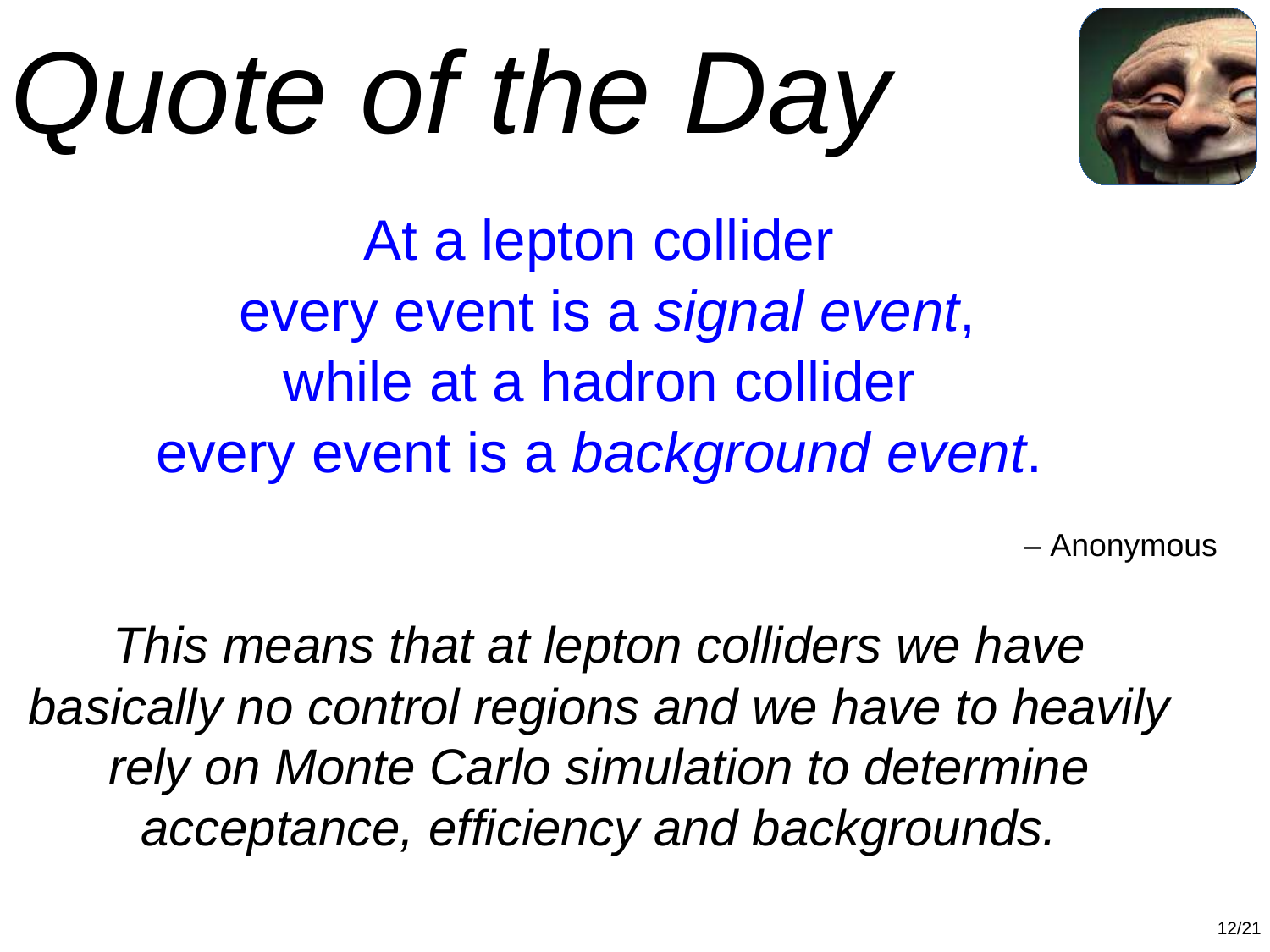

Quote of the Day
At a lepton collider
 every event is a signal event,
while at a hadron collider
every event is a background event.

This means that at lepton colliders we have basically no control regions and we have to heavily rely on Monte Carlo simulation to determine acceptance, efficiency and backgrounds.
– Anonymous